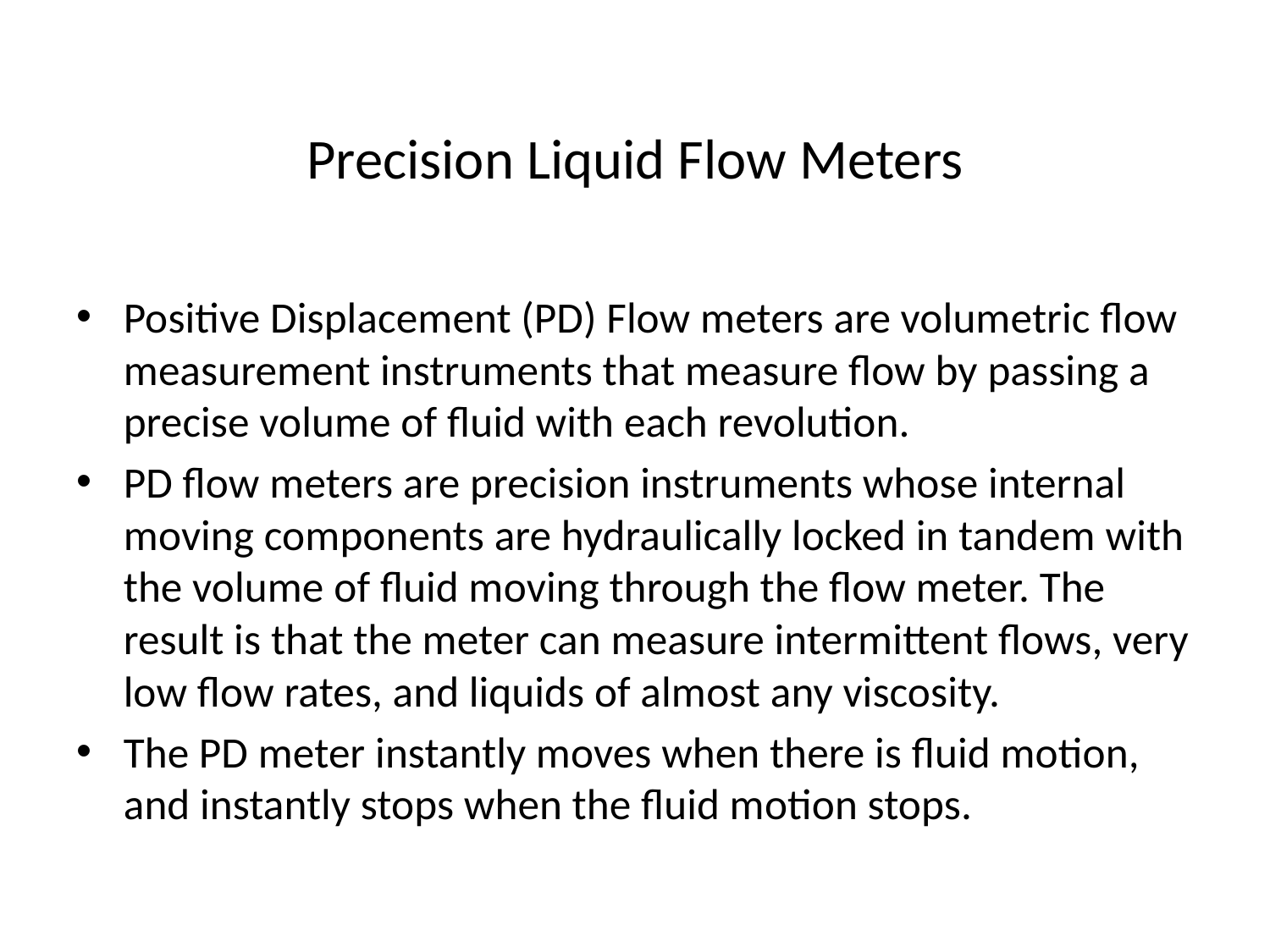

# Precision Liquid Flow Meters

Positive Displacement (PD) Flow meters are volumetric flow measurement instruments that measure flow by passing a precise volume of fluid with each revolution.
PD flow meters are precision instruments whose internal moving components are hydraulically locked in tandem with the volume of fluid moving through the flow meter. The result is that the meter can measure intermittent flows, very low flow rates, and liquids of almost any viscosity.
The PD meter instantly moves when there is fluid motion, and instantly stops when the fluid motion stops.